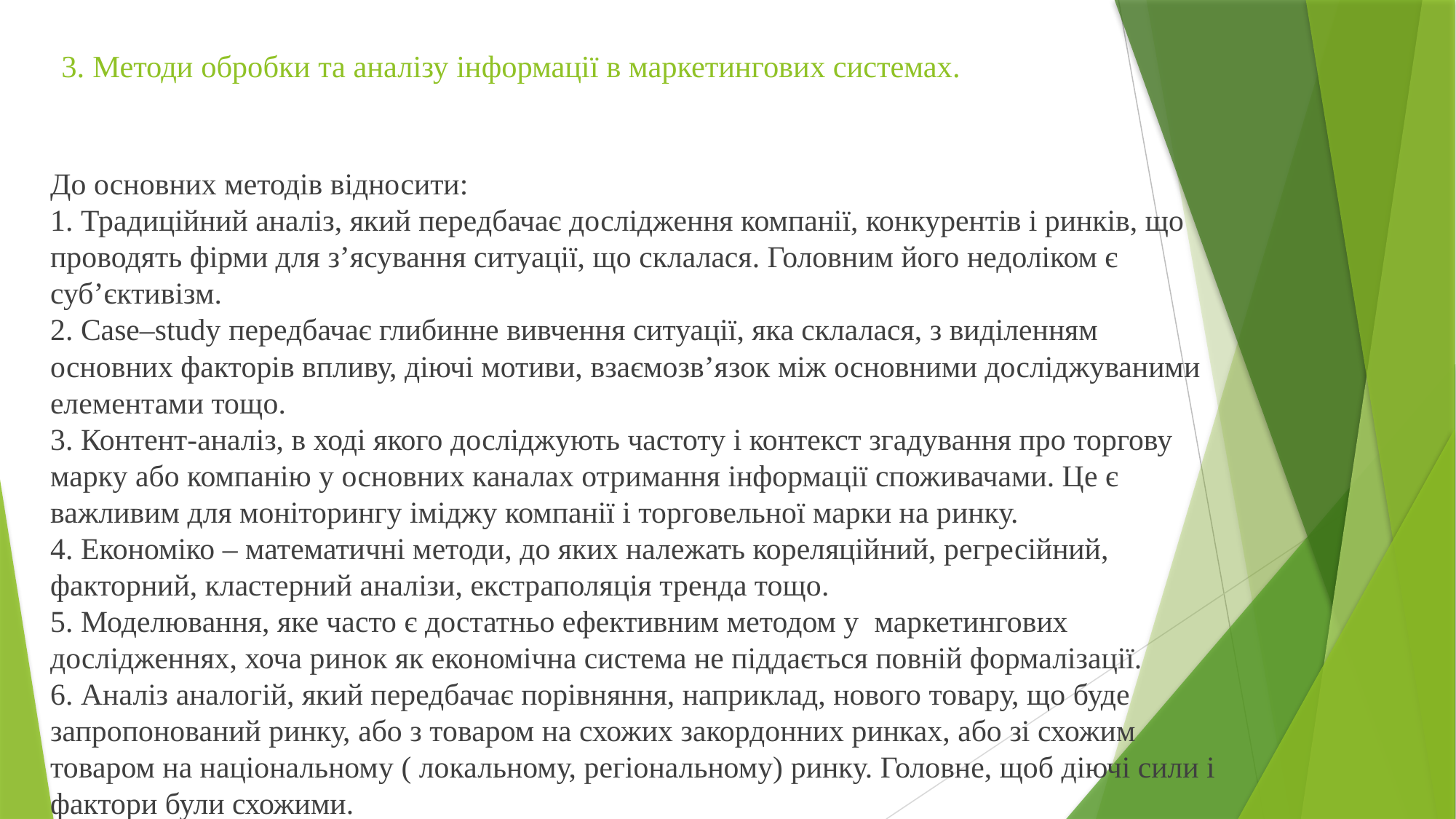

# 3. Методи обробки та аналізу інформації в маркетингових системах.
До основних методів відносити:
1. Традиційний аналіз, який передбачає дослідження компанії, конкурентів і ринків, що проводять фірми для з’ясування ситуації, що склалася. Головним його недоліком є суб’єктивізм.
2. Case–study передбачає глибинне вивчення ситуації, яка склалася, з виділенням основних факторів впливу, діючі мотиви, взаємозв’язок між основними досліджуваними елементами тощо.
3. Контент-аналіз, в ході якого досліджують частоту і контекст згадування про торгову марку або компанію у основних каналах отримання інформації споживачами. Це є важливим для моніторингу іміджу компанії і торговельної марки на ринку.
4. Економіко – математичні методи, до яких належать кореляційний, регресійний, факторний, кластерний аналізи, екстраполяція тренда тощо.
5. Моделювання, яке часто є достатньо ефективним методом у  маркетингових дослідженнях, хоча ринок як економічна система не піддається повній формалізації.
6. Аналіз аналогій, який передбачає порівняння, наприклад, нового товару, що буде запропонований ринку, або з товаром на схожих закордонних ринках, або зі схожим товаром на національному ( локальному, регіональному) ринку. Головне, щоб діючі сили і фактори були схожими.